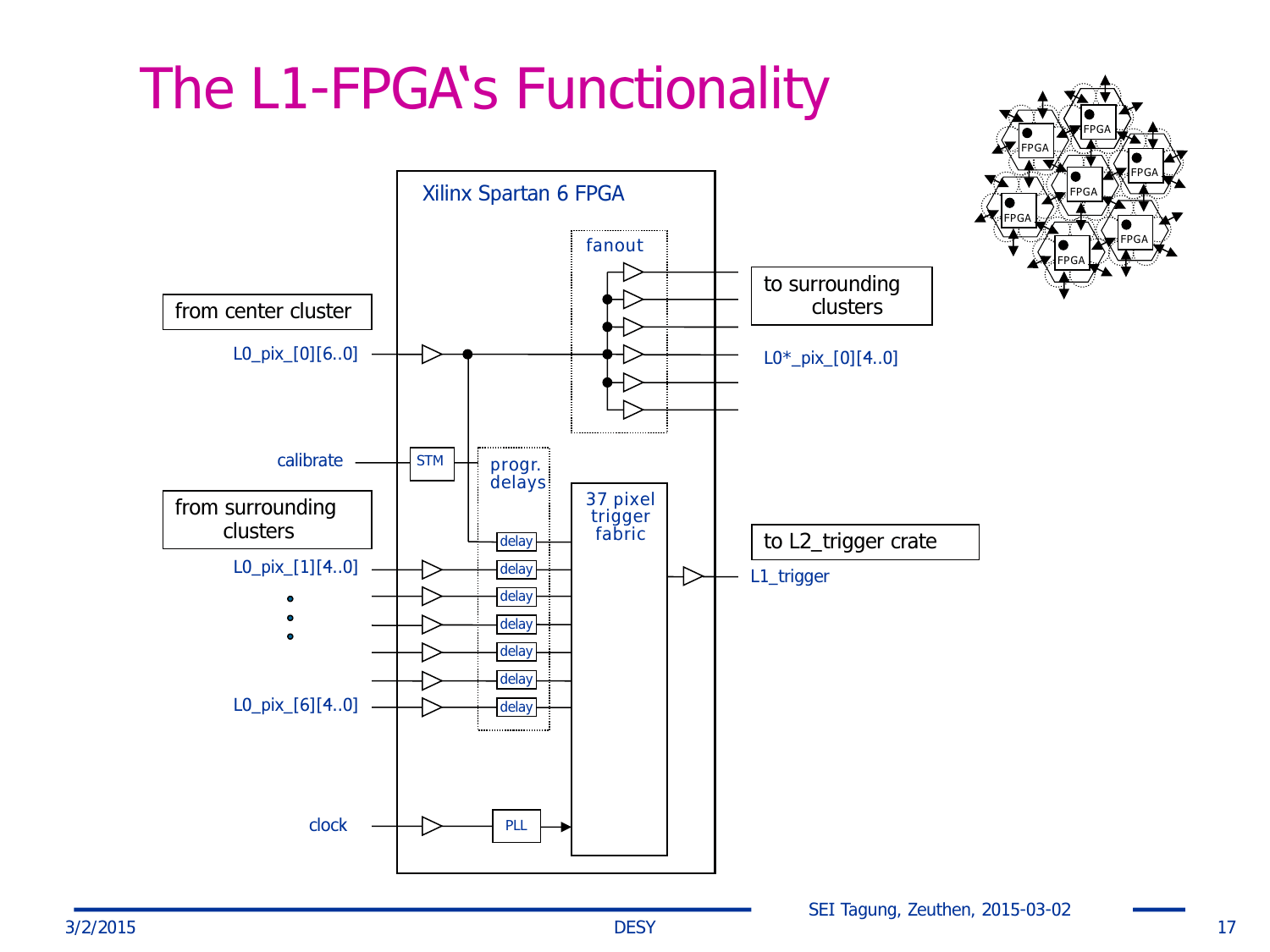

The L1-FPGA‘s Functionality

FPGA

FPGA

FPGA

FPGA

FPGA

FPGA

FPGA

Xilinx Spartan 6 FPGA

fanout

to surrounding  clusters

from center cluster

L0_pix_[0][6..0]
L0*_pix_[0][4..0]

calibrate
STM

progr.
delays

from surrounding  clusters
37 pixel
trigger
fabric
to L2_trigger crate
delay

L0_pix_[1][4..0]
delay

L1_trigger

delay

delay

delay

delay

L0_pix_[6][4..0]
delay

clock

PLL

3/2/2015
DESY
17